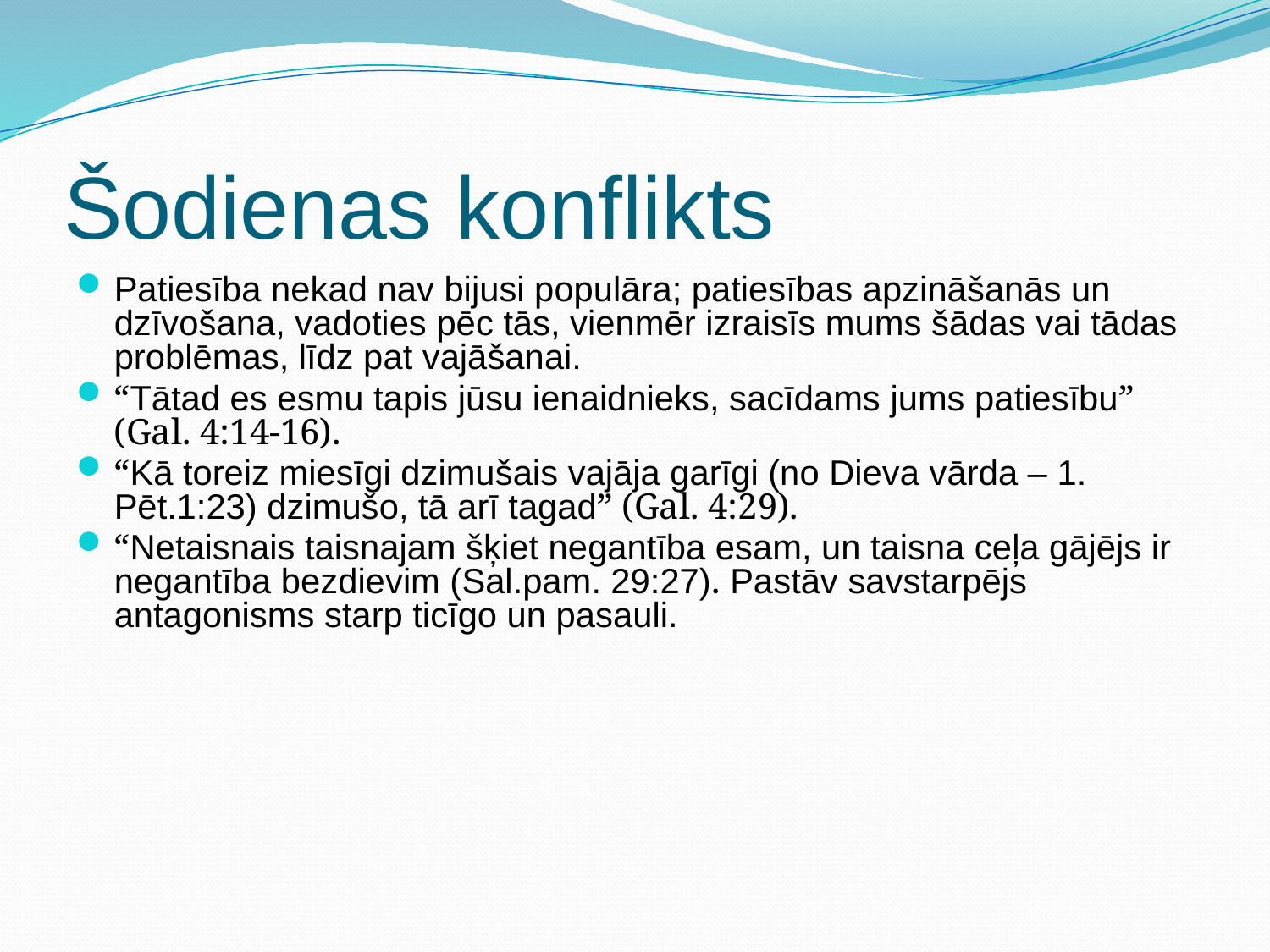

# Šodienas konflikts
Patiesība nekad nav bijusi populāra; patiesības apzināšanās un dzīvošana, vadoties pēc tās, vienmēr izraisīs mums šādas vai tādas problēmas, līdz pat vajāšanai.
“Tātad es esmu tapis jūsu ienaidnieks, sacīdams jums patiesību” (Gal. 4:14-16).
“Kā toreiz miesīgi dzimušais vajāja garīgi (no Dieva vārda – 1. Pēt.1:23) dzimušo, tā arī tagad” (Gal. 4:29).
“Netaisnais taisnajam šķiet negantība esam, un taisna ceļa gājējs ir negantība bezdievim (Sal.pam. 29:27). Pastāv savstarpējs antagonisms starp ticīgo un pasauli.